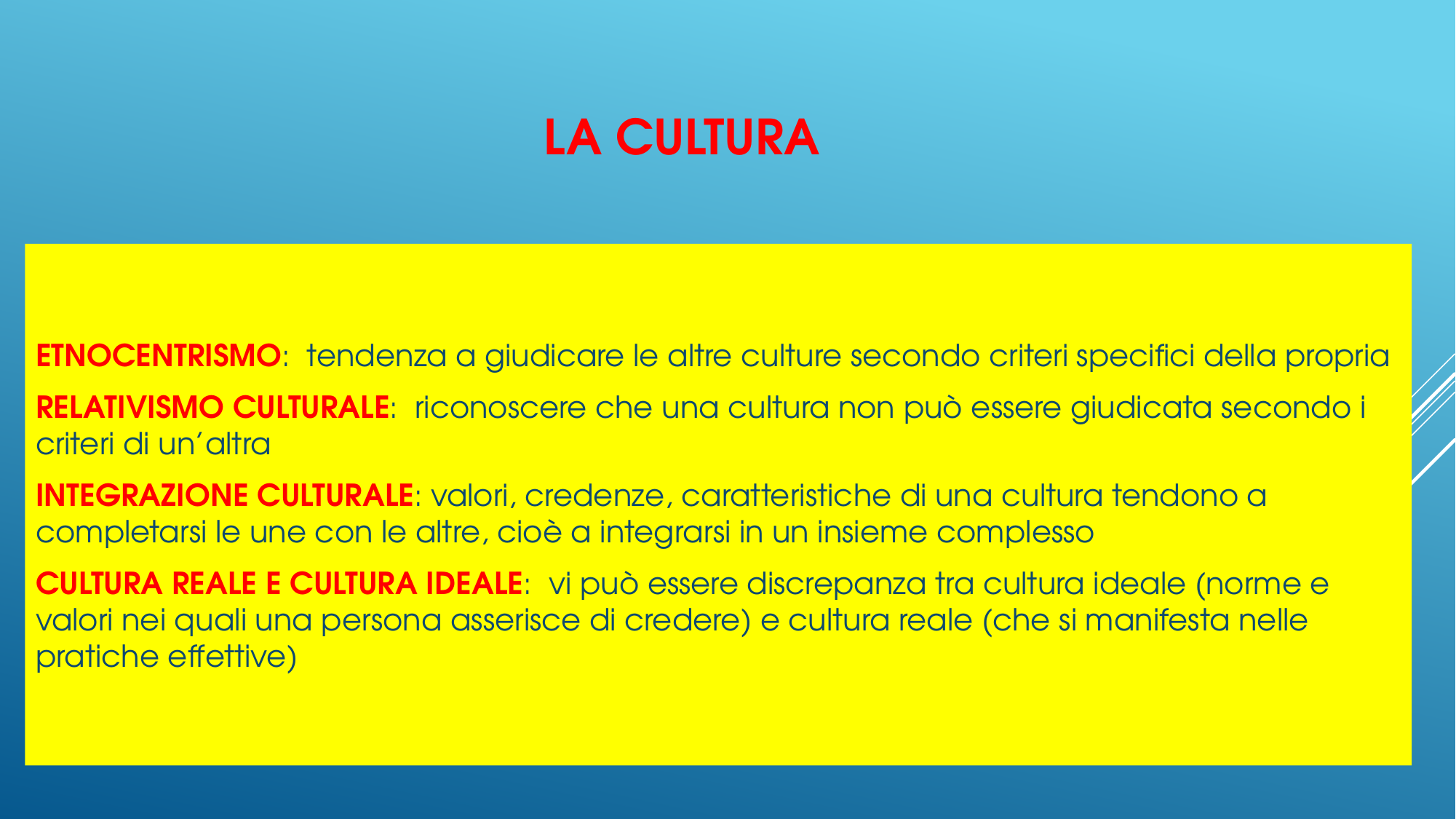

# La cultura
ETNOCENTRISMO:  tendenza a giudicare le altre culture secondo criteri specifici della propria
RELATIVISMO CULTURALE:  riconoscere che una cultura non può essere giudicata secondo i criteri di un’altra
INTEGRAZIONE CULTURALE: valori, credenze, caratteristiche di una cultura tendono a completarsi le une con le altre, cioè a integrarsi in un insieme complesso
CULTURA REALE E CULTURA IDEALE:  vi può essere discrepanza tra cultura ideale (norme e valori nei quali una persona asserisce di credere) e cultura reale (che si manifesta nelle pratiche effettive)